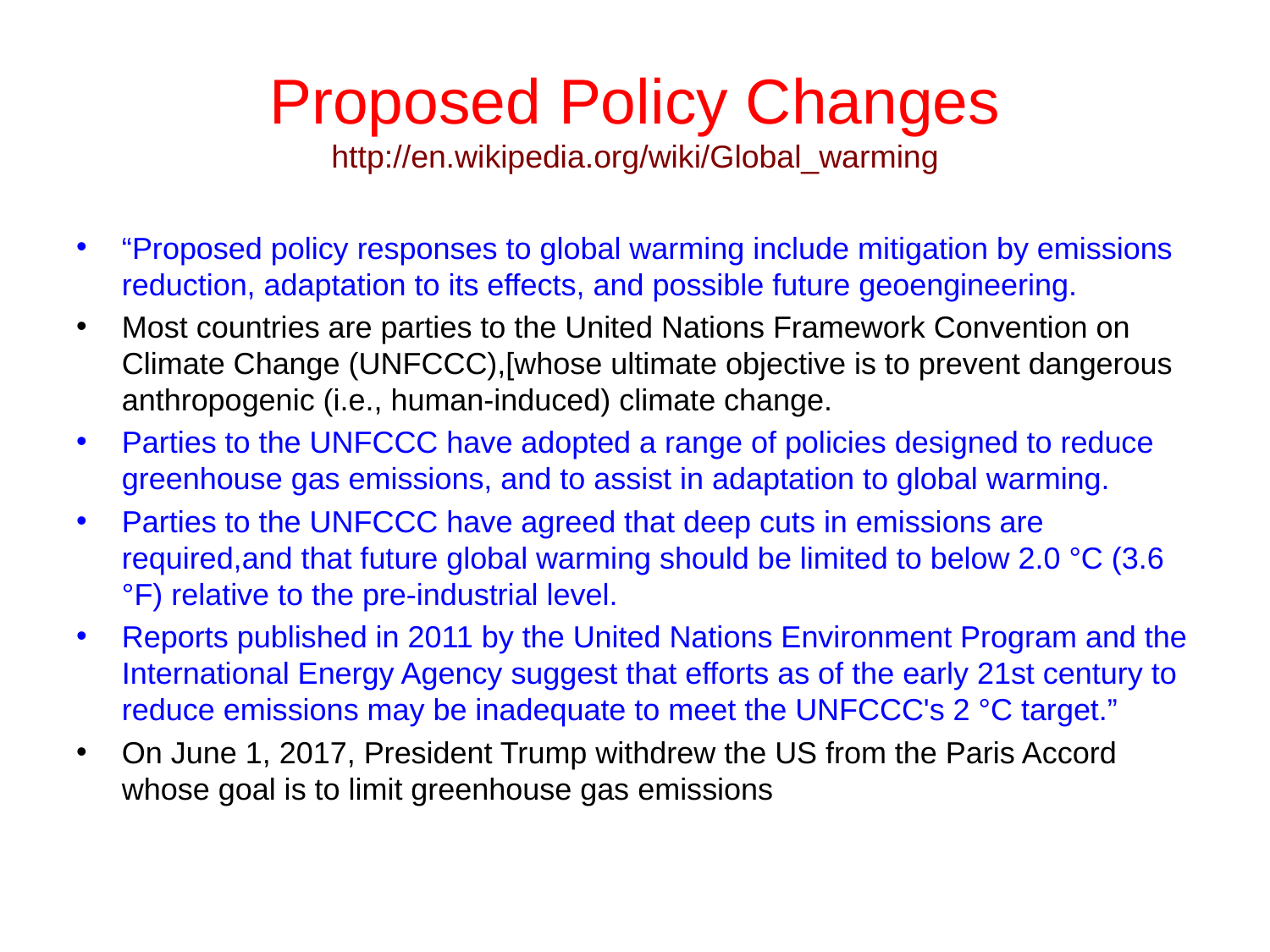

# Proposed Policy Changes http://en.wikipedia.org/wiki/Global_warming
“Proposed policy responses to global warming include mitigation by emissions reduction, adaptation to its effects, and possible future geoengineering.
Most countries are parties to the United Nations Framework Convention on Climate Change (UNFCCC),[whose ultimate objective is to prevent dangerous anthropogenic (i.e., human-induced) climate change.
Parties to the UNFCCC have adopted a range of policies designed to reduce greenhouse gas emissions, and to assist in adaptation to global warming.
Parties to the UNFCCC have agreed that deep cuts in emissions are required,and that future global warming should be limited to below 2.0 °C (3.6 °F) relative to the pre-industrial level.
Reports published in 2011 by the United Nations Environment Program and the International Energy Agency suggest that efforts as of the early 21st century to reduce emissions may be inadequate to meet the UNFCCC's 2 °C target.”
On June 1, 2017, President Trump withdrew the US from the Paris Accord whose goal is to limit greenhouse gas emissions